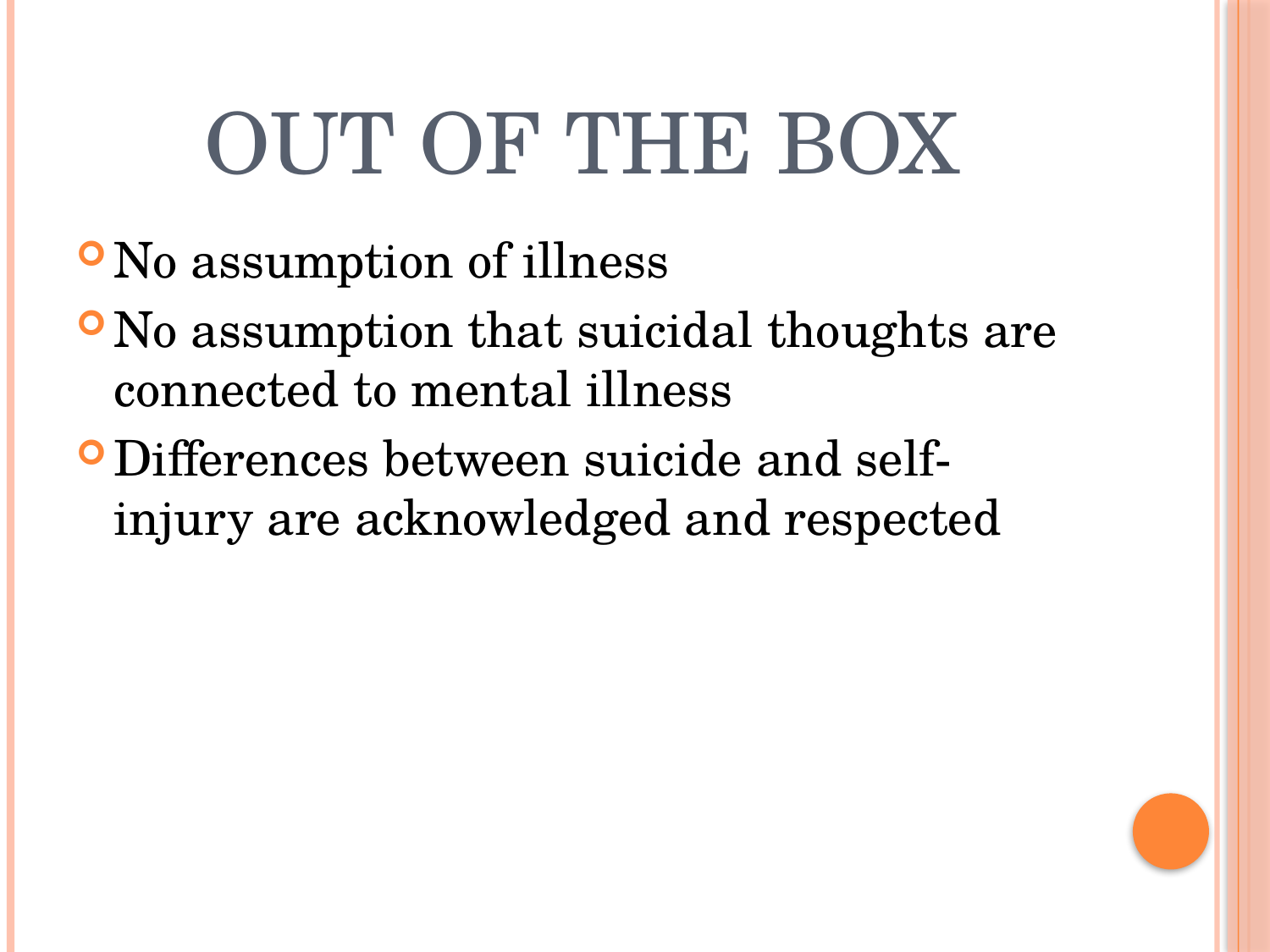

# Out of the Box
No assumption of illness
No assumption that suicidal thoughts are connected to mental illness
Differences between suicide and self-injury are acknowledged and respected